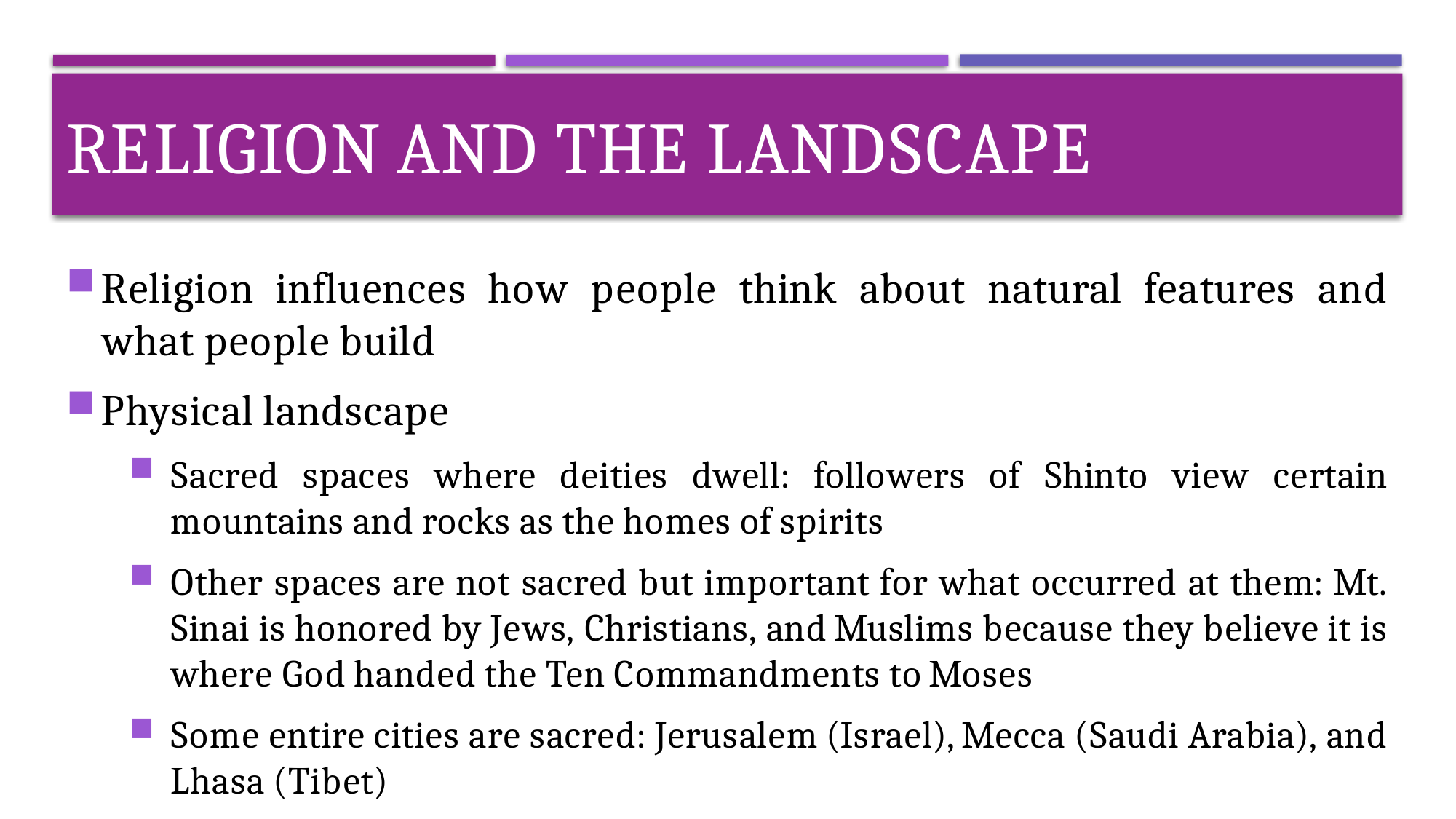

# Religion and the landscape
Religion influences how people think about natural features and what people build
Physical landscape
Sacred spaces where deities dwell: followers of Shinto view certain mountains and rocks as the homes of spirits
Other spaces are not sacred but important for what occurred at them: Mt. Sinai is honored by Jews, Christians, and Muslims because they believe it is where God handed the Ten Commandments to Moses
Some entire cities are sacred: Jerusalem (Israel), Mecca (Saudi Arabia), and Lhasa (Tibet)